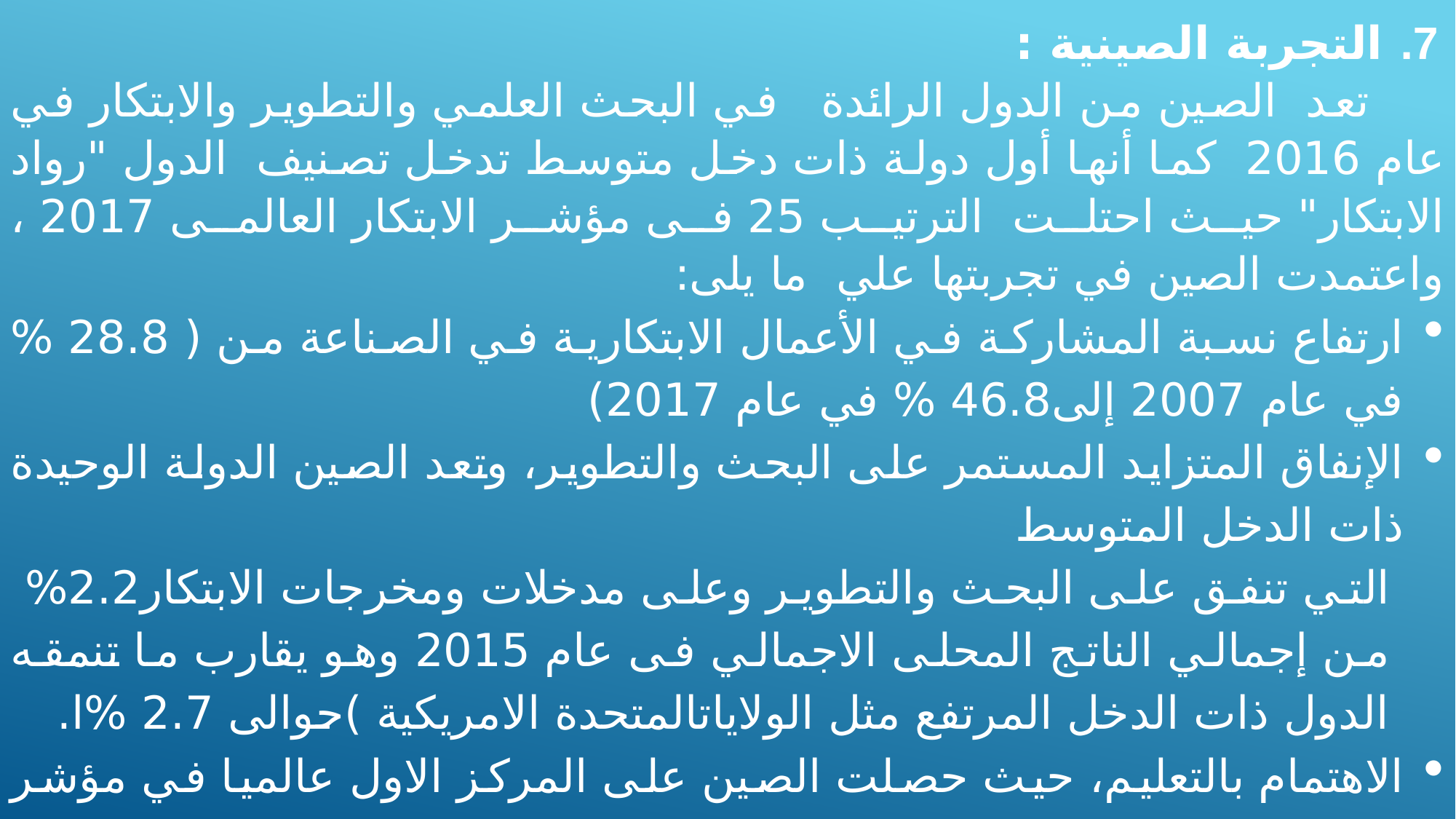

التجربة الصينية :
تعد  الصين من الدول الرائدة   في البحث العلمي والتطوير والابتكار في عام 2016  كما أنها أول دولة ذات دخل متوسط تدخل تصنيف  الدول "رواد الابتكار" حيث احتلت  الترتيب 25 فى مؤشر الابتكار العالمى 2017 ، واعتمدت الصين في تجربتها علي  ما يلى:
ارتفاع نسبة المشاركة في الأعمال الابتكارية في الصناعة من ( 28.8 % في عام 2007 إلى46.8 % في عام 2017)
الإنفاق المتزايد المستمر على البحث والتطوير، وتعد الصين الدولة الوحيدة ذات الدخل المتوسط
التي تنفق على البحث والتطوير وعلى مدخلات ومخرجات الابتكار2.2%  من إجمالي الناتج المحلى الاجمالي فى عام 2015 وهو يقارب ما تنمقه الدول ذات الدخل المرتفع مثل الولاياتالمتحدة الامريكية )حوالى 2.7 %ا.
الاهتمام بالتعليم، حيث حصلت الصين على المركز الاول عالميا في مؤشر مستوى التعليم والقراءة  والرياضيات في عام 2017
زيادة صادرات المنتجات عالية التقنية والمنتجات الإبداعية ، وقد حصلت الصين علي المركز الأول عالميا في مؤشر نسبة صافي الصادرات عالية التقنية إلى إجمالي التجارة ومؤشر صادرات المنتجات الإبداعية إلى إجمالي التجارة في 2017.